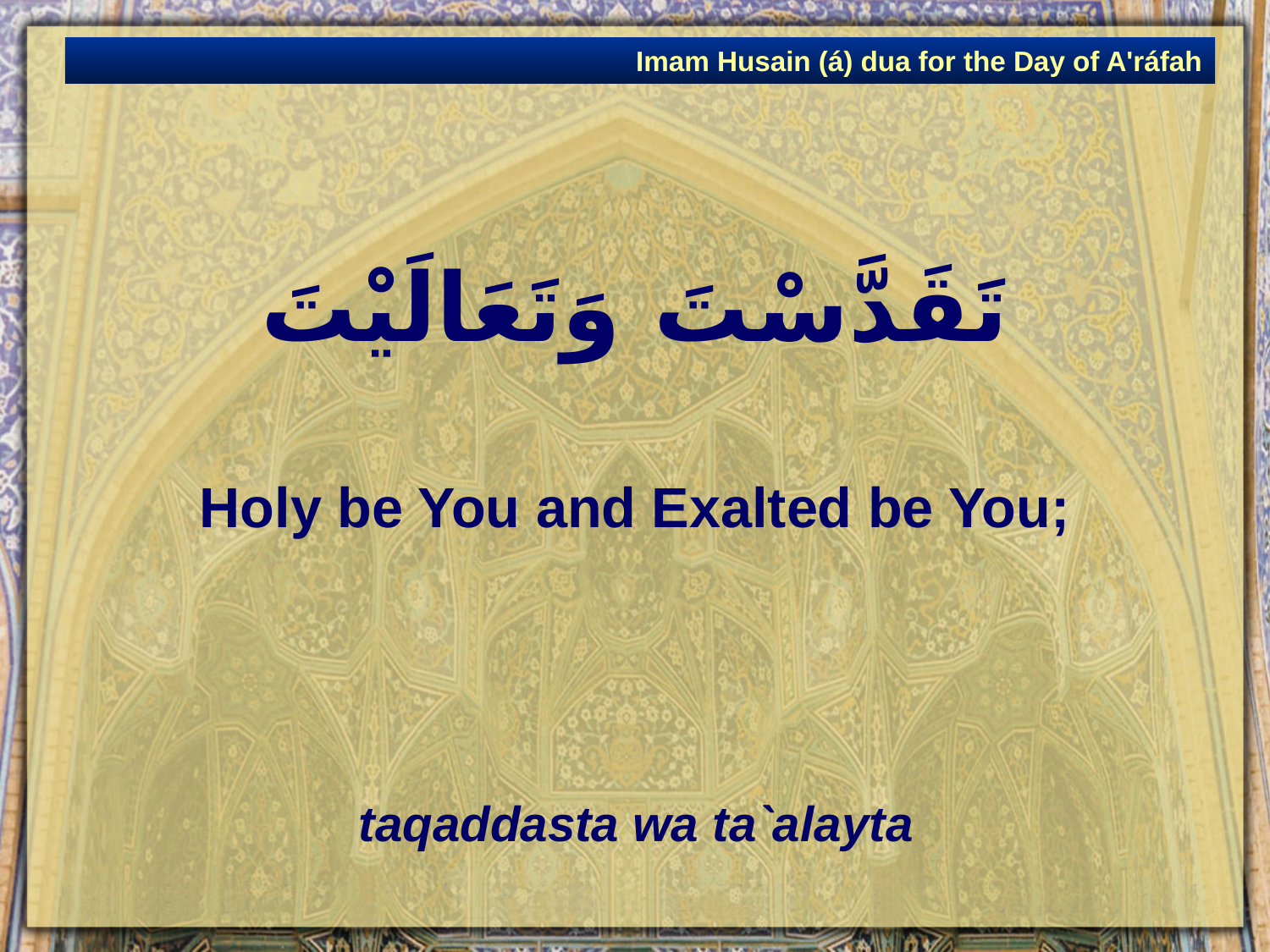

Imam Husain (á) dua for the Day of A'ráfah
# تَقَدَّسْتَ وَتَعَالَيْتَ
Holy be You and Exalted be You;
taqaddasta wa ta`alayta